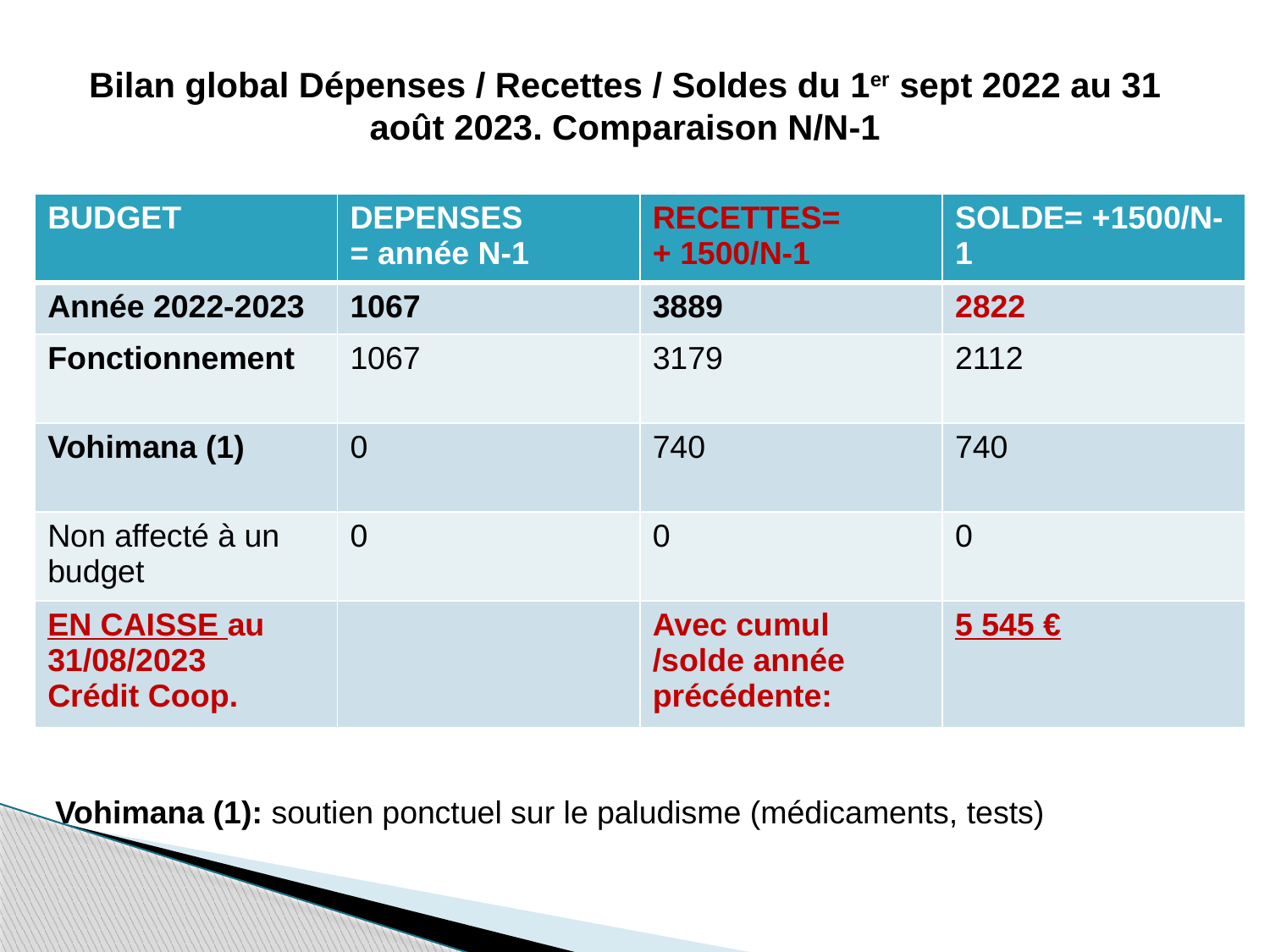

Bilan global Dépenses / Recettes / Soldes du 1er sept 2022 au 31 août 2023. Comparaison N/N-1

| BUDGET | DEPENSES = année N-1 | RECETTES= + 1500/N-1 | SOLDE= +1500/N-1 |
| --- | --- | --- | --- |
| Année 2022-2023 | 1067 | 3889 | 2822 |
| Fonctionnement | 1067 | 3179 | 2112 |
| Vohimana (1) | 0 | 740 | 740 |
| Non affecté à un budget | 0 | 0 | 0 |
| EN CAISSE au 31/08/2023 Crédit Coop. |  | Avec cumul /solde année précédente: | 5 545 € |
Vohimana (1): soutien ponctuel sur le paludisme (médicaments, tests)